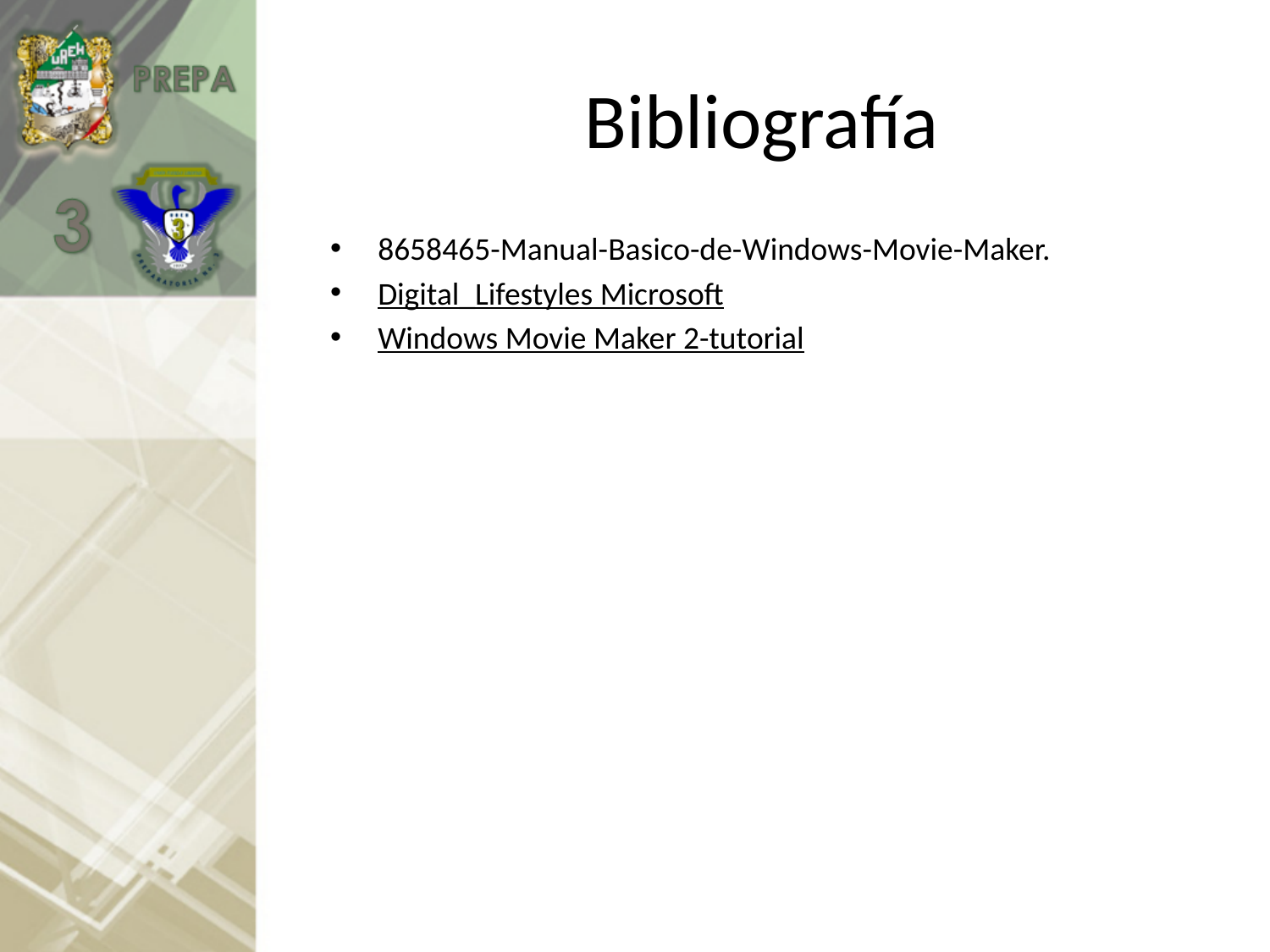

# Bibliografía
8658465-Manual-Basico-de-Windows-Movie-Maker.
Digital_Lifestyles Microsoft
Windows Movie Maker 2-tutorial